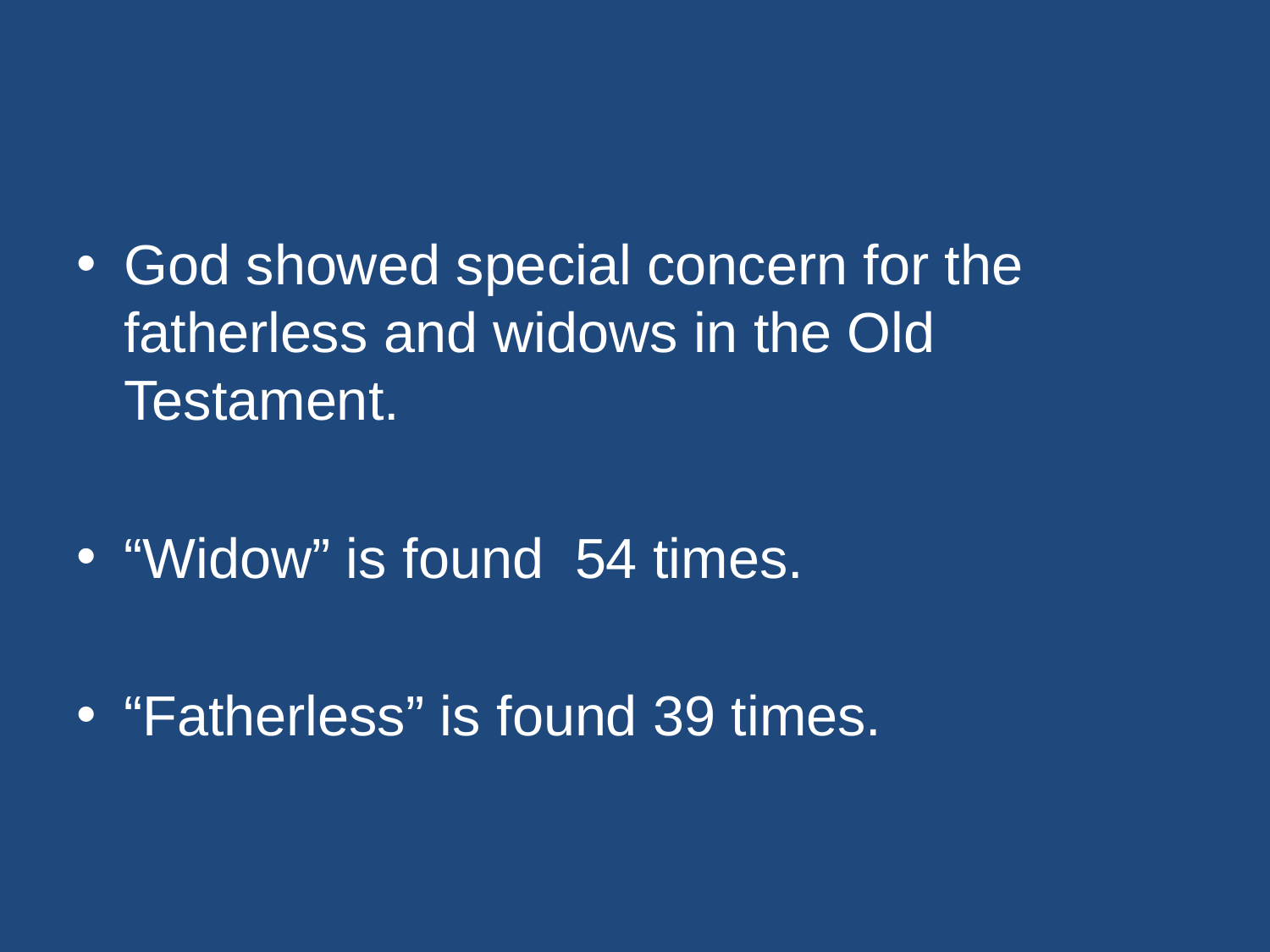

#
God showed special concern for the fatherless and widows in the Old Testament.

“Widow” is found  54 times.

“Fatherless” is found 39 times.